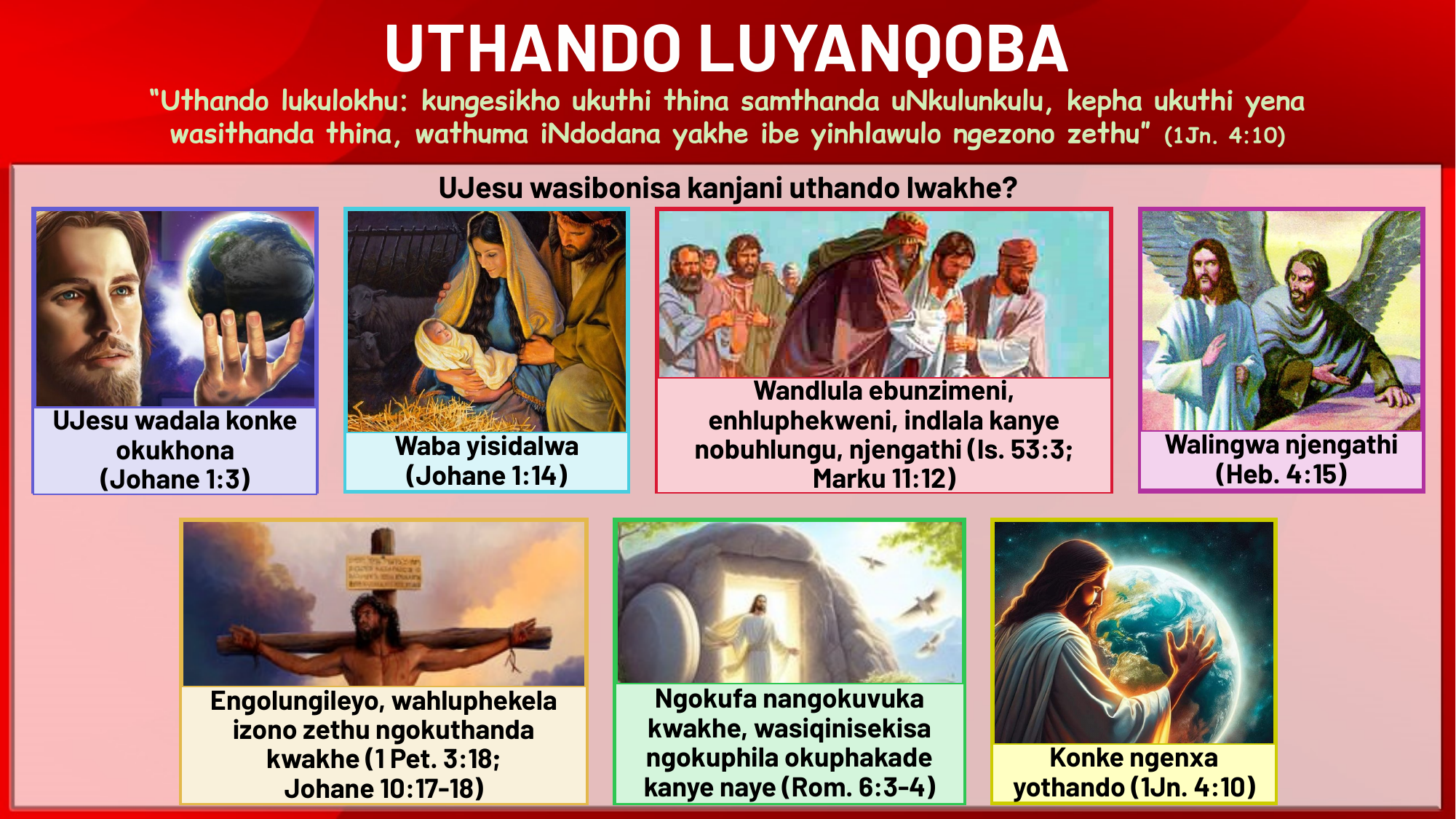

UTHANDO LUYANQOBA
“Uthando lukulokhu: kungesikho ukuthi thina samthanda uNkulunkulu, kepha ukuthi yena wasithanda thina, wathuma iNdodana yakhe ibe yinhlawulo ngezono zethu” (1Jn. 4:10)
UJesu wasibonisa kanjani uthando lwakhe?
UJesu wadala konke okukhona
(Johane 1:3)
Waba yisidalwa (Johane 1:14)
Wandlula ebunzimeni, enhluphekweni, indlala kanye nobuhlungu, njengathi (Is. 53:3; Marku 11:12)
Walingwa njengathi (Heb. 4:15)
Engolungileyo, wahluphekela izono zethu ngokuthanda kwakhe (1 Pet. 3:18;
Johane 10:17-18)
Ngokufa nangokuvuka kwakhe, wasiqinisekisa ngokuphila okuphakade kanye naye (Rom. 6:3-4)
Konke ngenxa yothando (1Jn. 4:10)